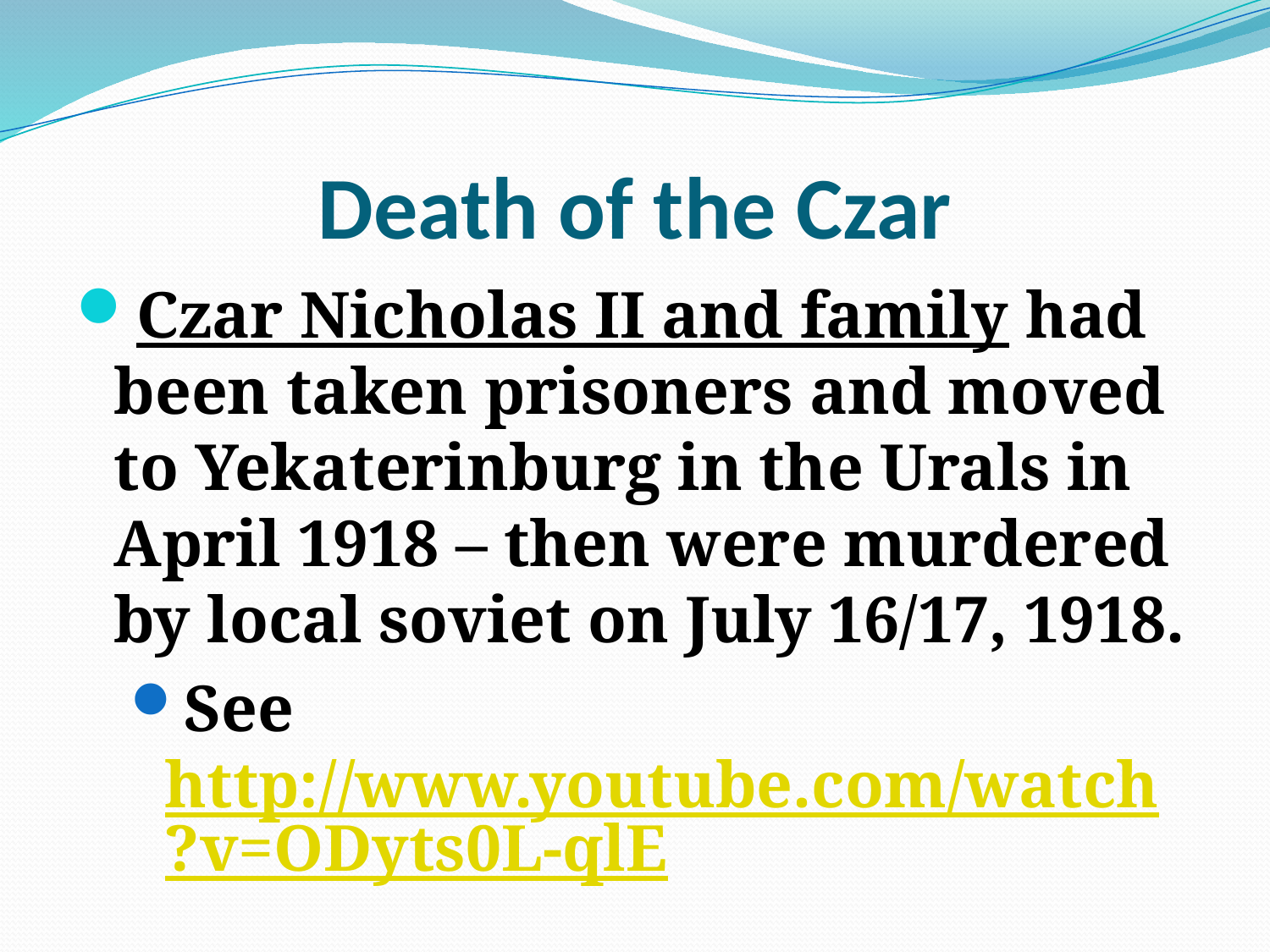

# Death of the Czar
Czar Nicholas II and family had been taken prisoners and moved to Yekaterinburg in the Urals in April 1918 – then were murdered by local soviet on July 16/17, 1918.
See http://www.youtube.com/watch?v=ODyts0L-qlE